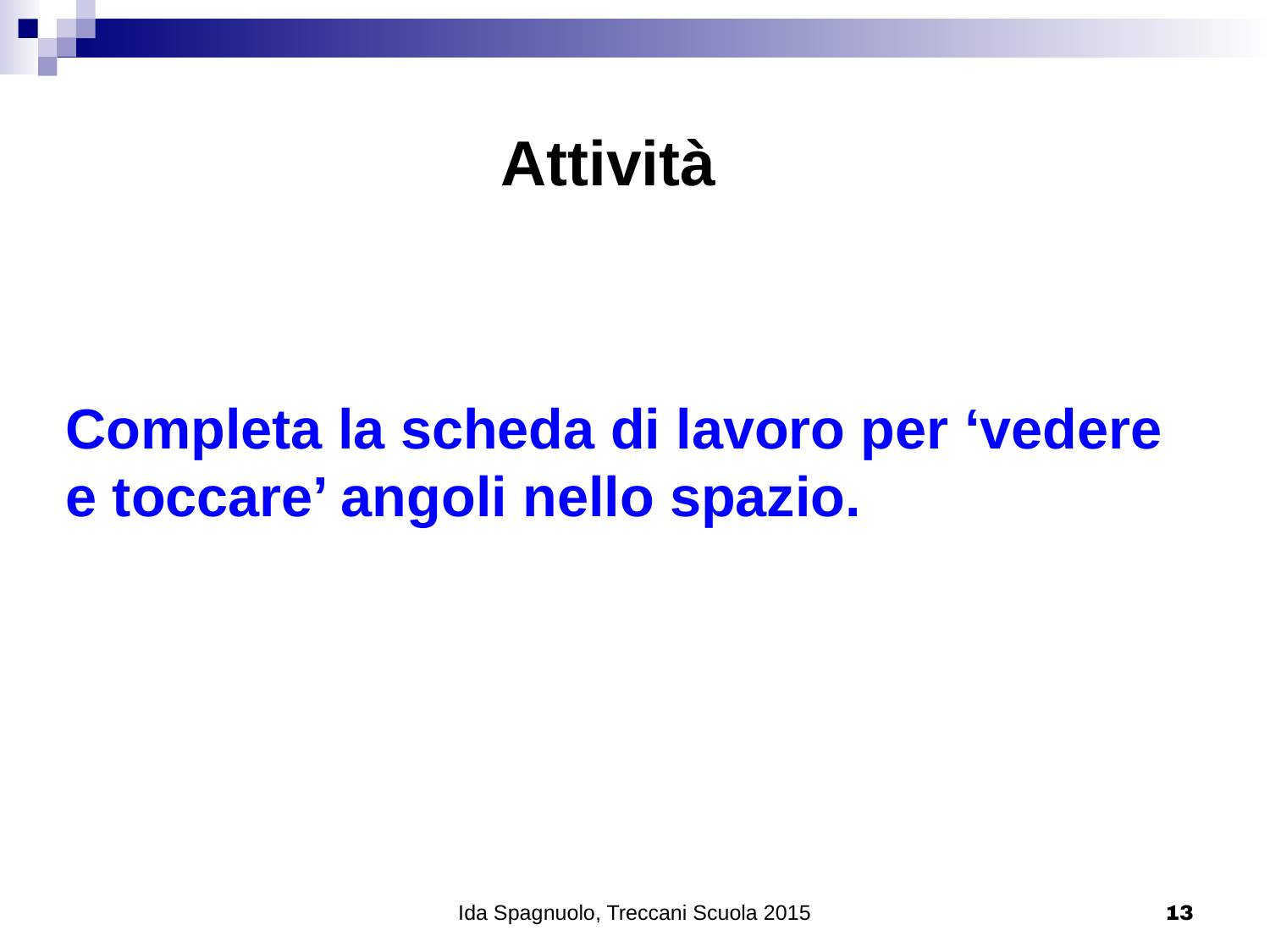

Attività
Completa la scheda di lavoro per ‘vedere e toccare’ angoli nello spazio.
Ida Spagnuolo, Treccani Scuola 2015
13